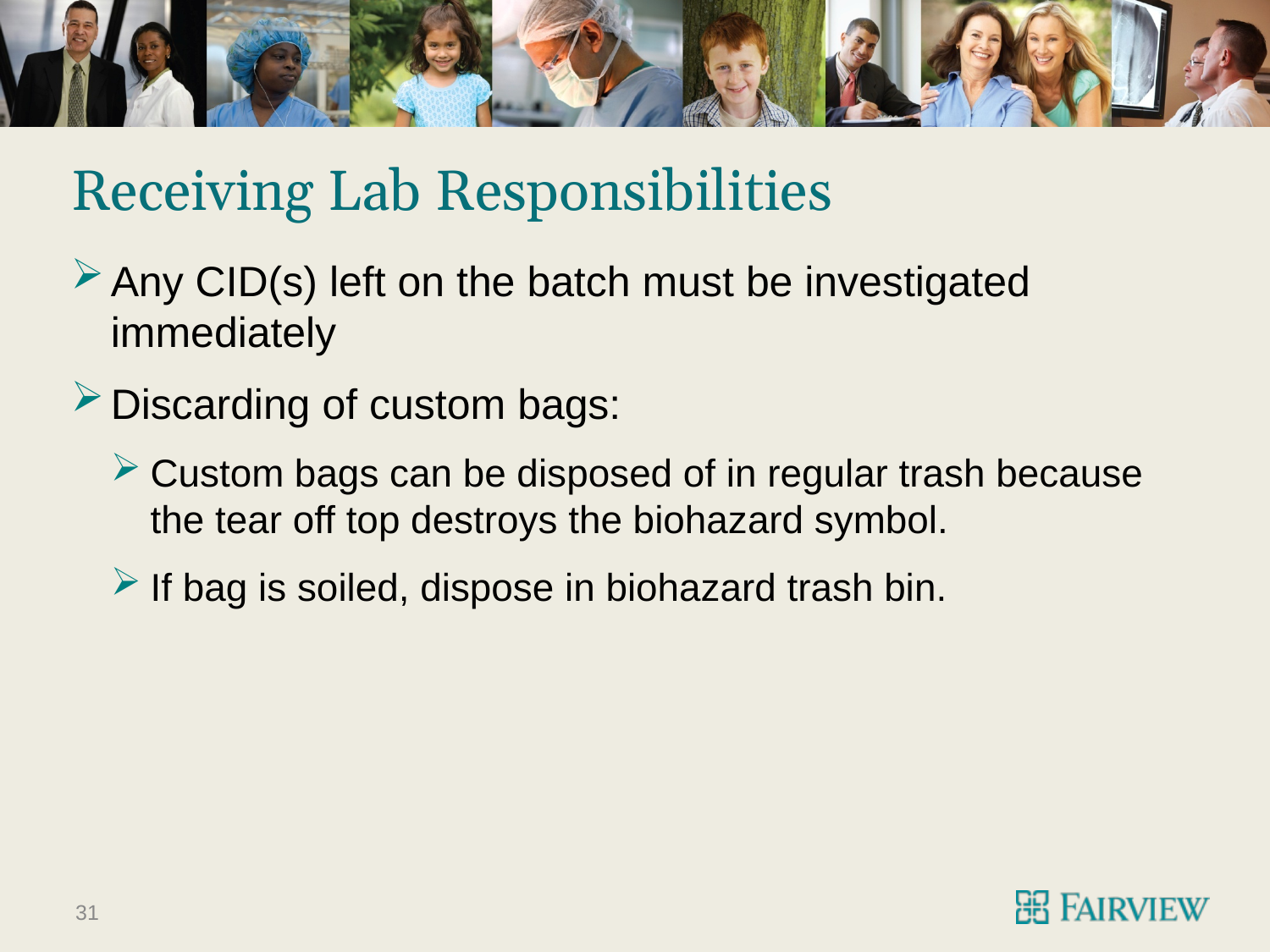

# Receiving Lab Responsibilities
Any CID(s) left on the batch must be investigated immediately
Discarding of custom bags:
Custom bags can be disposed of in regular trash because the tear off top destroys the biohazard symbol.
If bag is soiled, dispose in biohazard trash bin.
31